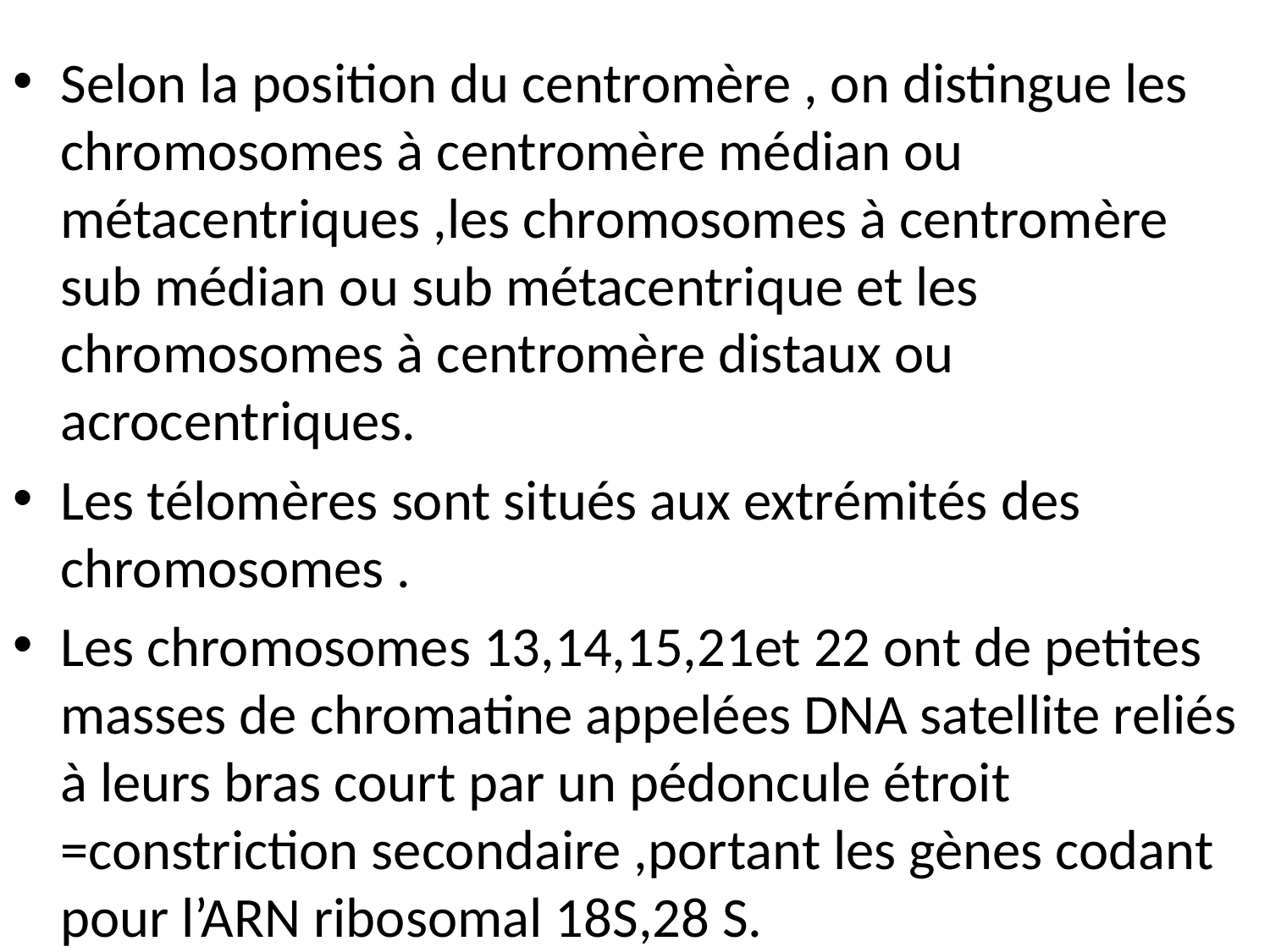

Selon la position du centromère , on distingue les chromosomes à centromère médian ou métacentriques ,les chromosomes à centromère  sub médian ou sub métacentrique et les chromosomes à centromère distaux ou acrocentriques.
Les télomères sont situés aux extrémités des chromosomes .
Les chromosomes 13,14,15,21et 22 ont de petites masses de chromatine appelées DNA satellite reliés à leurs bras court par un pédoncule étroit =constriction secondaire ,portant les gènes codant pour l’ARN ribosomal 18S,28 S.